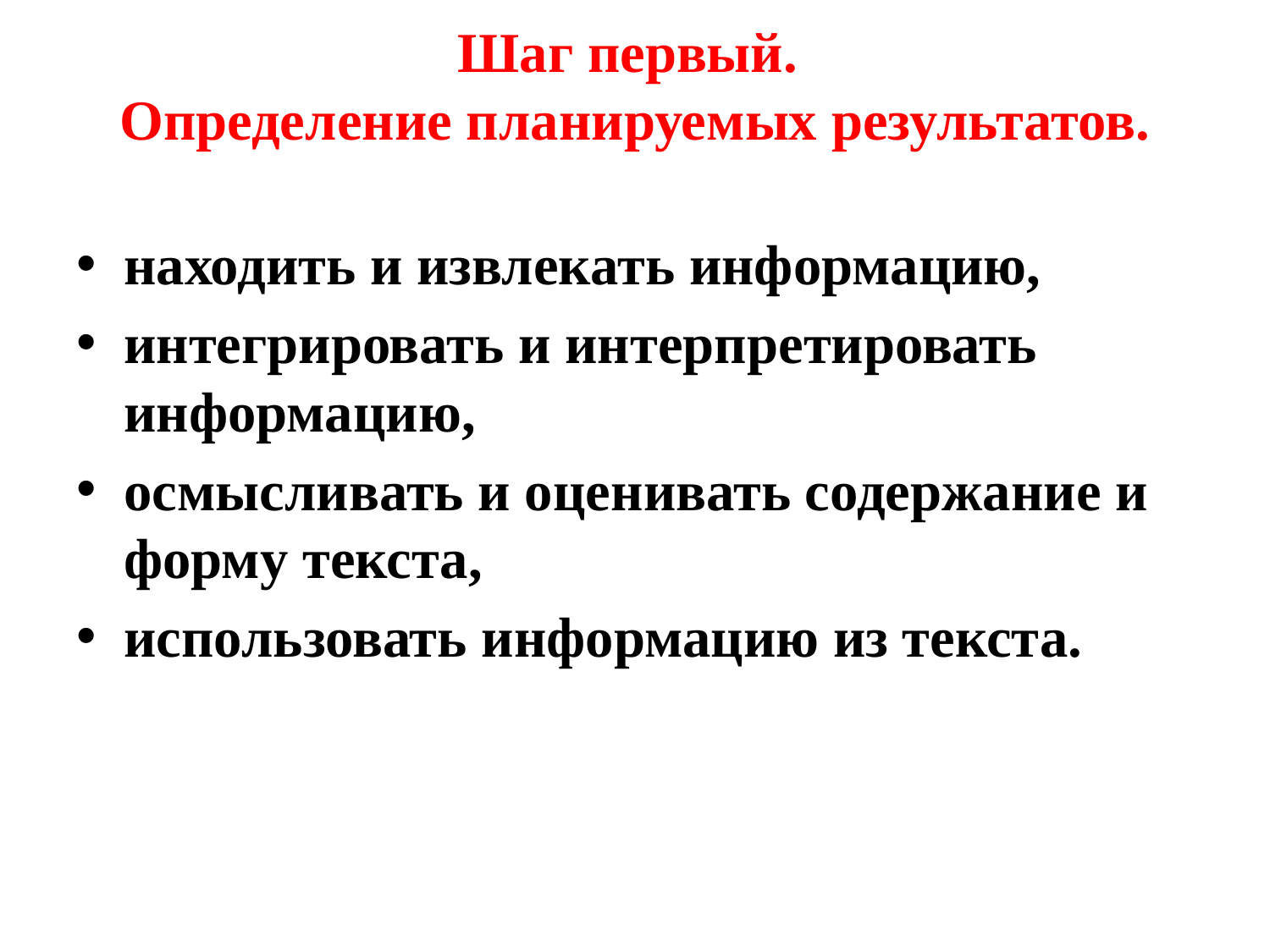

# Шаг первый. Определение планируемых результатов.
находить и извлекать информацию,
интегрировать и интерпретировать информацию,
осмысливать и оценивать содержание и форму текста,
использовать информацию из текста.